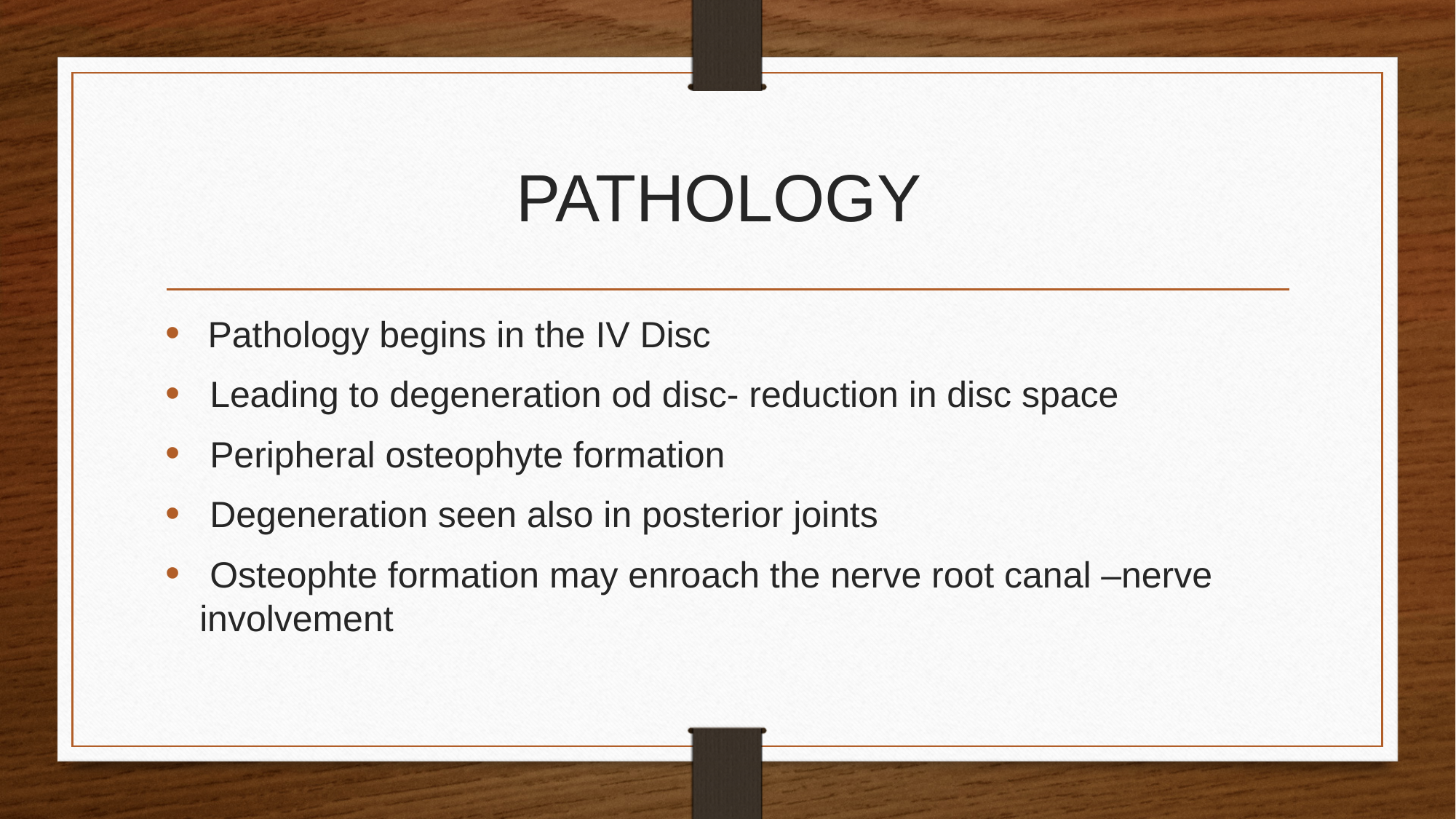

# PATHOLOGY
 Pathology begins in the IV Disc
 Leading to degeneration od disc- reduction in disc space
 Peripheral osteophyte formation
 Degeneration seen also in posterior joints
 Osteophte formation may enroach the nerve root canal –nerve involvement